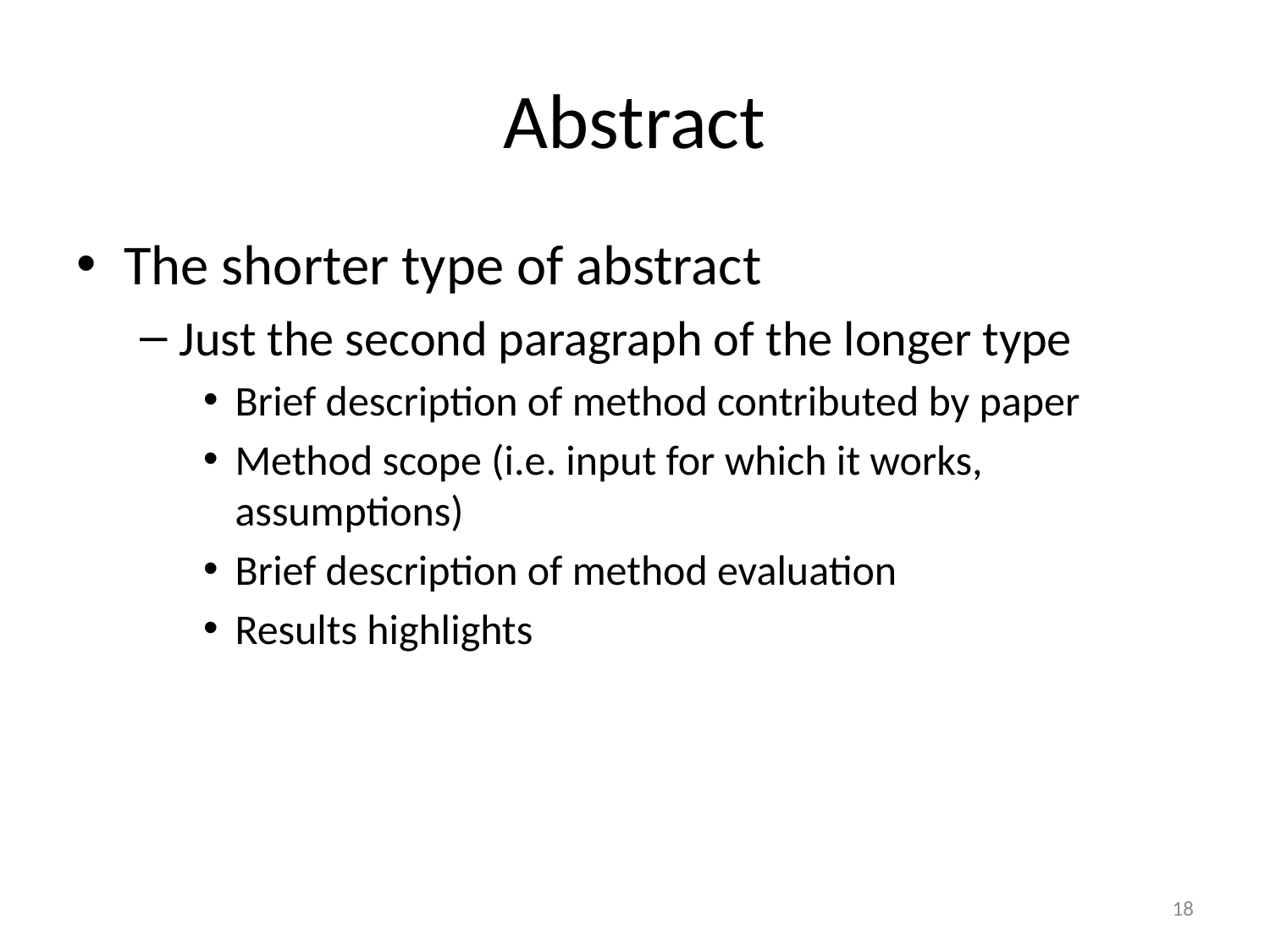

# Abstract
The shorter type of abstract
Just the second paragraph of the longer type
Brief description of method contributed by paper
Method scope (i.e. input for which it works, assumptions)
Brief description of method evaluation
Results highlights
18